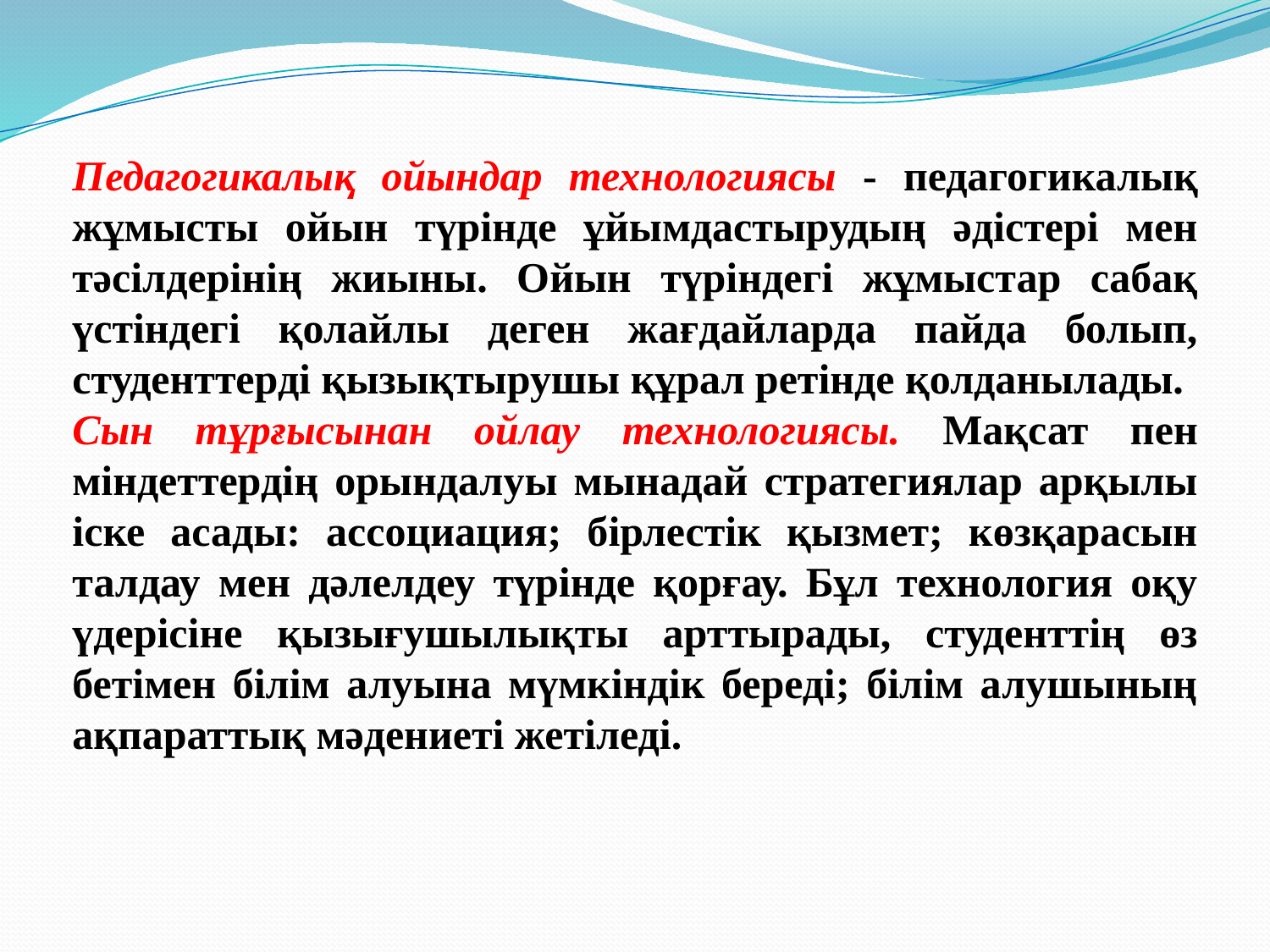

Педагогикалық ойындар технологиясы - педагогикалық жұмысты ойын түрінде ұйымдастырудың әдістері мен тәсілдерінің жиыны. Ойын түріндегі жұмыстар сабақ үстіндегі қолайлы деген жағдайларда пайда болып, студенттерді қызықтырушы құрал ретінде қолданылады.
Сын тұрғысынан ойлау технологиясы. Мақсат пен міндеттердің орындалуы мынадай стратегиялар арқылы іске асады: ассоциация; бірлестік қызмет; көзқарасын талдау мен дәлелдеу түрінде қорғау. Бұл технология оқу үдерісіне қызығушылықты арттырады, студенттің өз бетімен білім алуына мүмкіндік береді; білім алушының ақпараттық мәдениеті жетіледі.